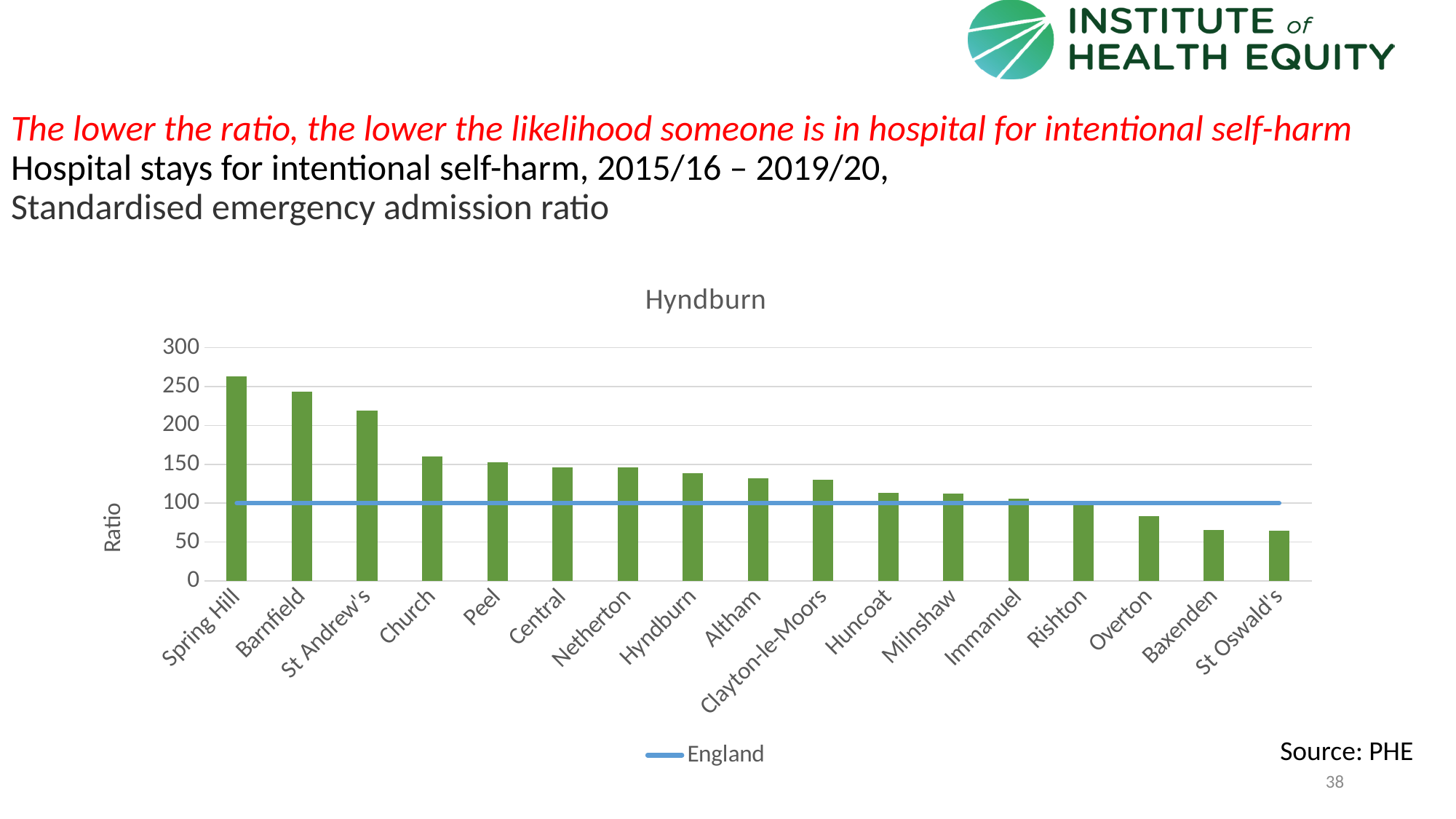

# The lower the ratio, the lower the likelihood someone is in hospital for intentional self-harm Hospital stays for intentional self-harm, 2015/16 – 2019/20, Standardised emergency admission ratio

### Chart: Hyndburn

| Category | Area | England |
|---|---|---|
| Spring Hill | 263.3061 | 100.0 |
| Barnfield | 243.1502 | 100.0 |
| St Andrew's | 219.0567 | 100.0 |
| Church | 160.2911 | 100.0 |
| Peel | 152.315 | 100.0 |
| Central | 146.2628 | 100.0 |
| Netherton | 145.8235 | 100.0 |
| Hyndburn | 138.773338696349 | 100.0 |
| Altham | 132.1615 | 100.0 |
| Clayton-le-Moors | 130.4632 | 100.0 |
| Huncoat | 113.6804 | 100.0 |
| Milnshaw | 112.5924 | 100.0 |
| Immanuel | 106.0883 | 100.0 |
| Rishton | 100.3347 | 100.0 |
| Overton | 83.4119 | 100.0 |
| Baxenden | 65.7894 | 100.0 |
| St Oswald's | 64.1597 | 100.0 |
Source: PHE
38